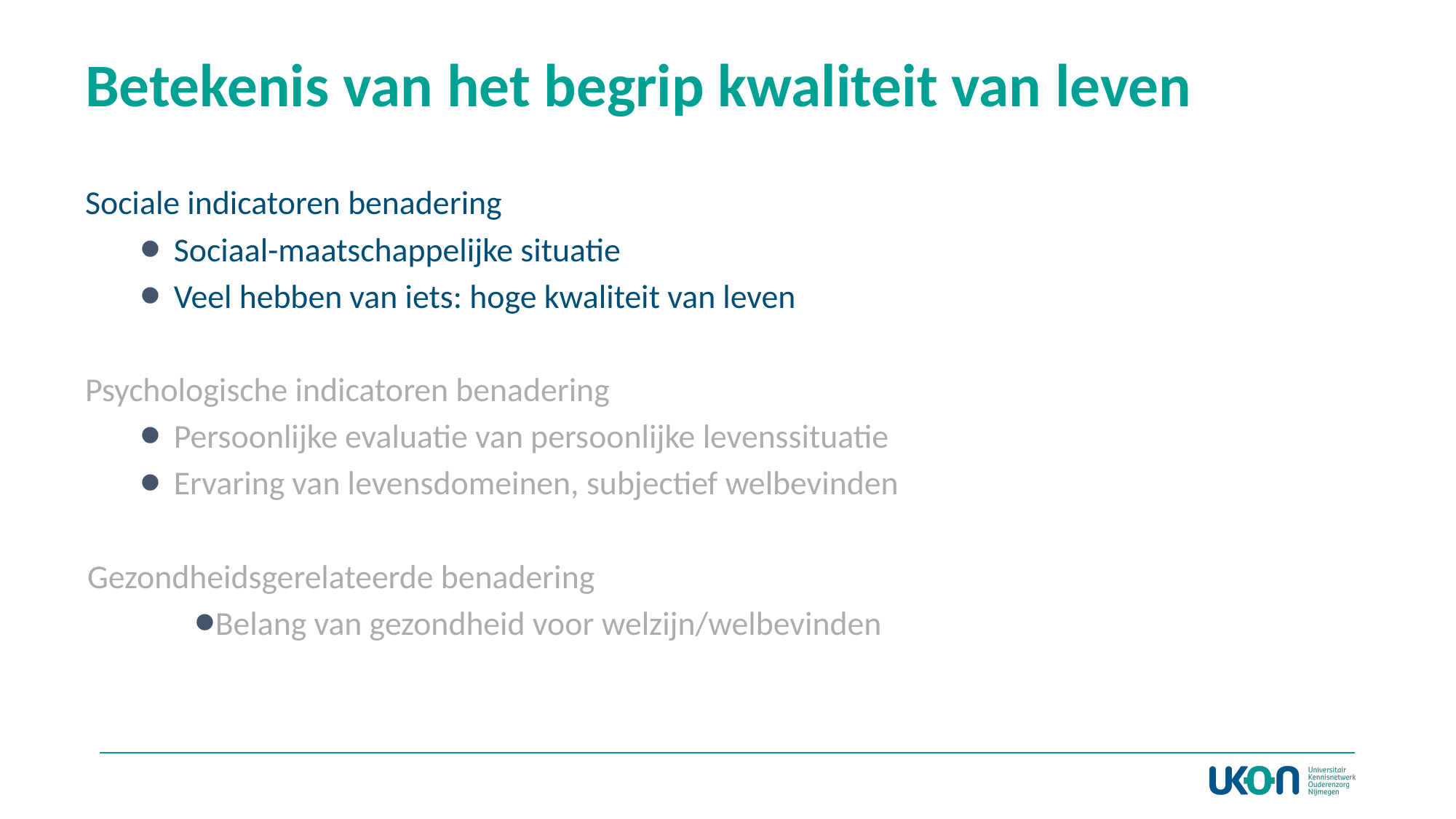

Betekenis van het begrip kwaliteit van leven
Sociale indicatoren benadering
Sociaal-maatschappelijke situatie
Veel hebben van iets: hoge kwaliteit van leven

Psychologische indicatoren benadering
Persoonlijke evaluatie van persoonlijke levenssituatie
Ervaring van levensdomeinen, subjectief welbevinden

Gezondheidsgerelateerde benadering
Belang van gezondheid voor welzijn/welbevinden